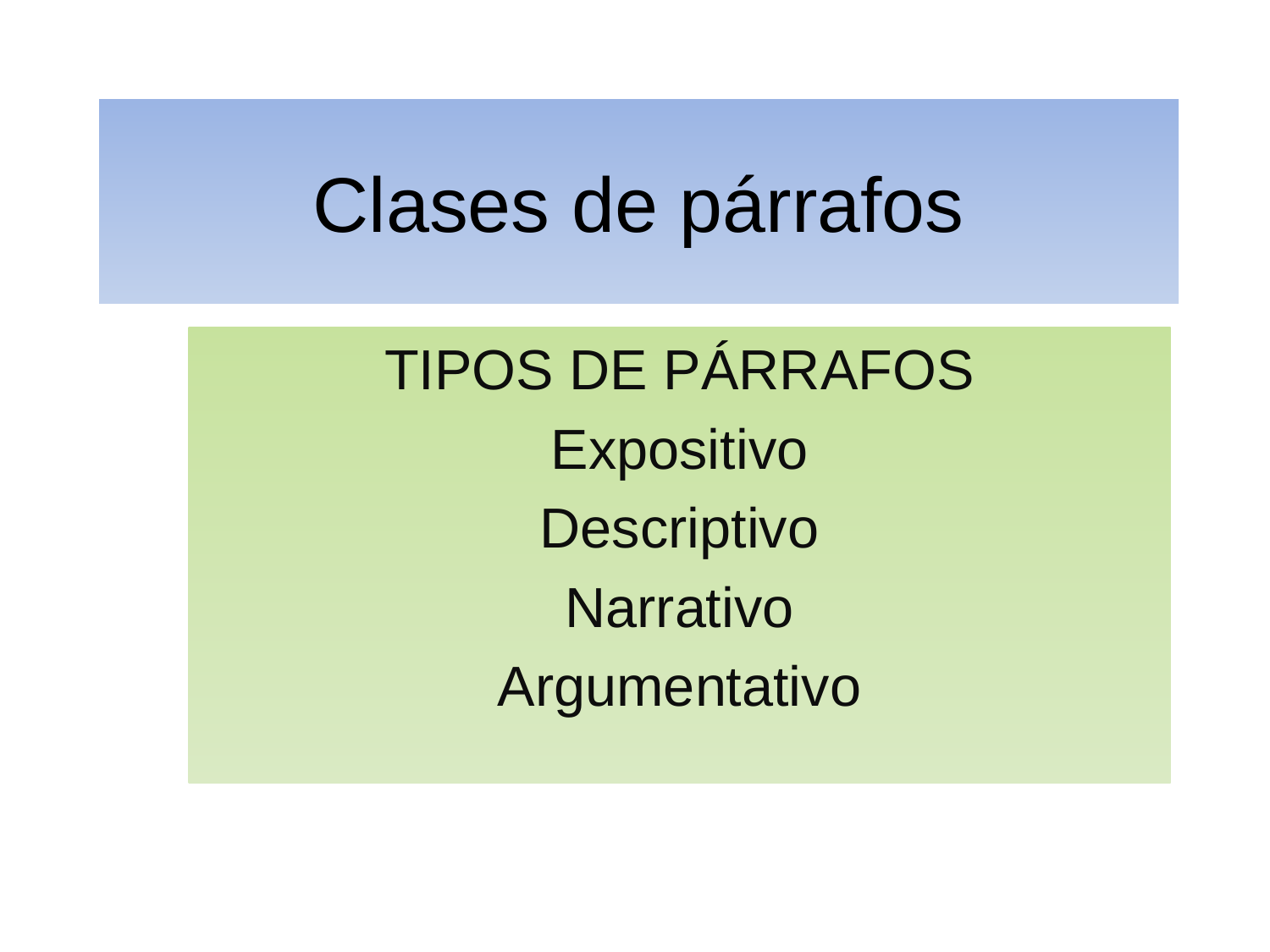

# Clases de párrafos
TIPOS DE PÁRRAFOS
Expositivo
Descriptivo
Narrativo
Argumentativo